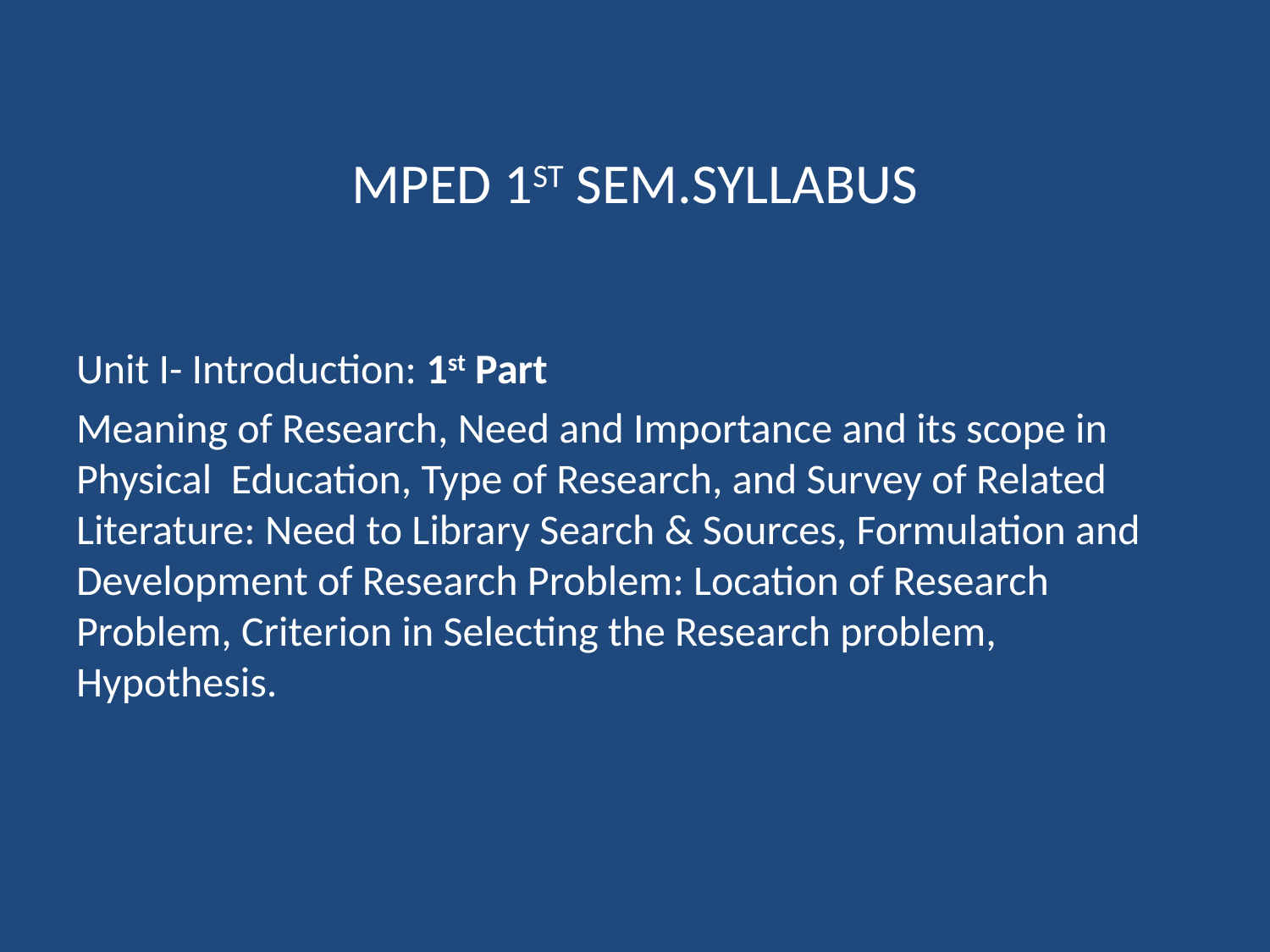

# MPED 1ST SEM.SYLLABUS

Unit I- Introduction: 1st Part
Meaning of Research, Need and Importance and its scope in Physical  Education, Type of Research, and Survey of Related Literature: Need to Library Search & Sources, Formulation and Development of Research Problem: Location of Research Problem, Criterion in Selecting the Research problem, Hypothesis.